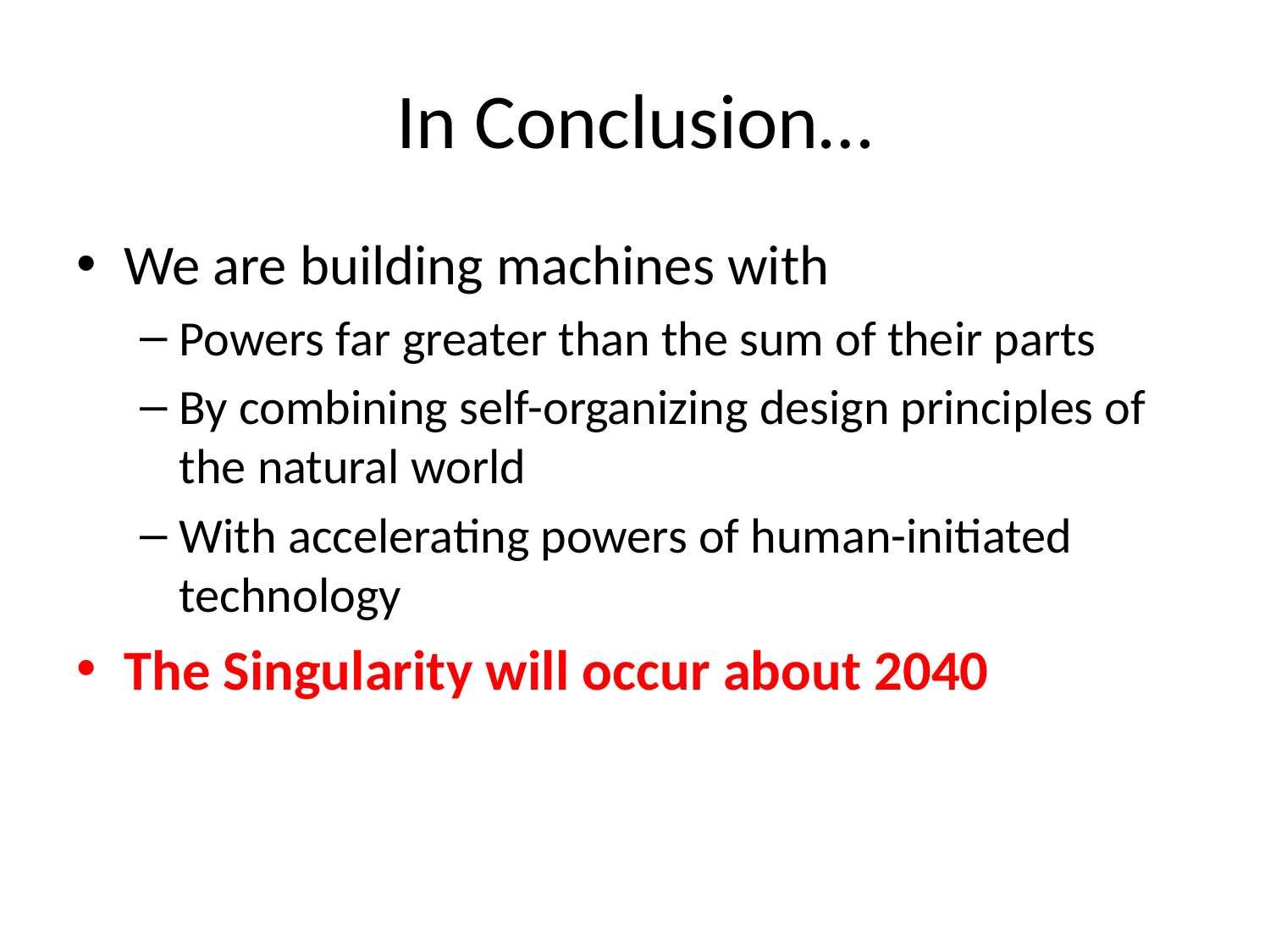

# In Conclusion…
We are building machines with
Powers far greater than the sum of their parts
By combining self-organizing design principles of the natural world
With accelerating powers of human-initiated technology
The Singularity will occur about 2040